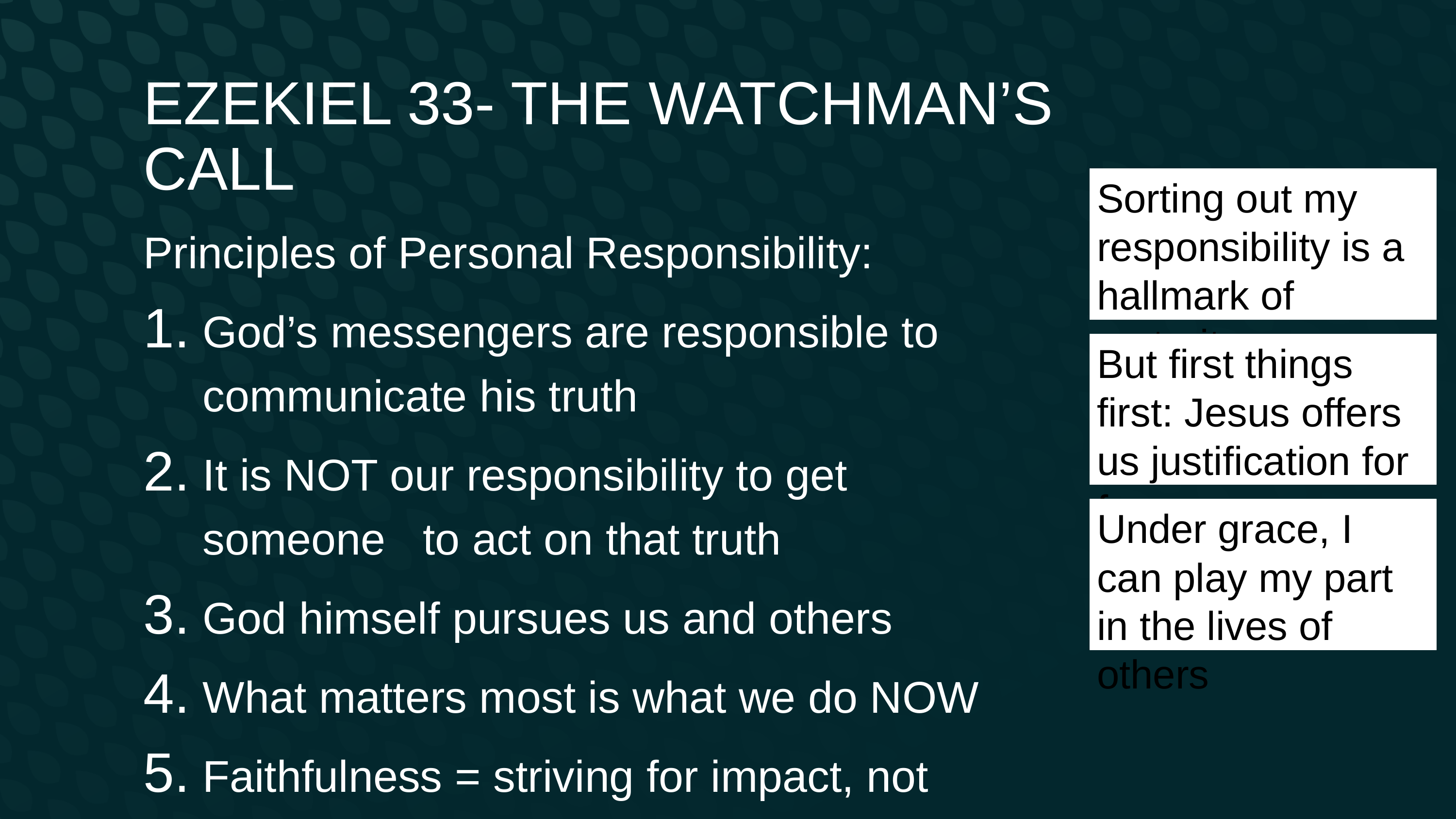

Ezekiel 33- The watchman’s call
Sorting out my responsibility is a hallmark of maturity

Principles of Personal Responsibility:
God’s messengers are responsible to communicate his truth
It is NOT our responsibility to get someone   to act on that truth
God himself pursues us and others
What matters most is what we do NOW
Faithfulness = striving for impact, not praise

But first things first: Jesus offers us justification for free
Under grace, I can play my part in the lives of others